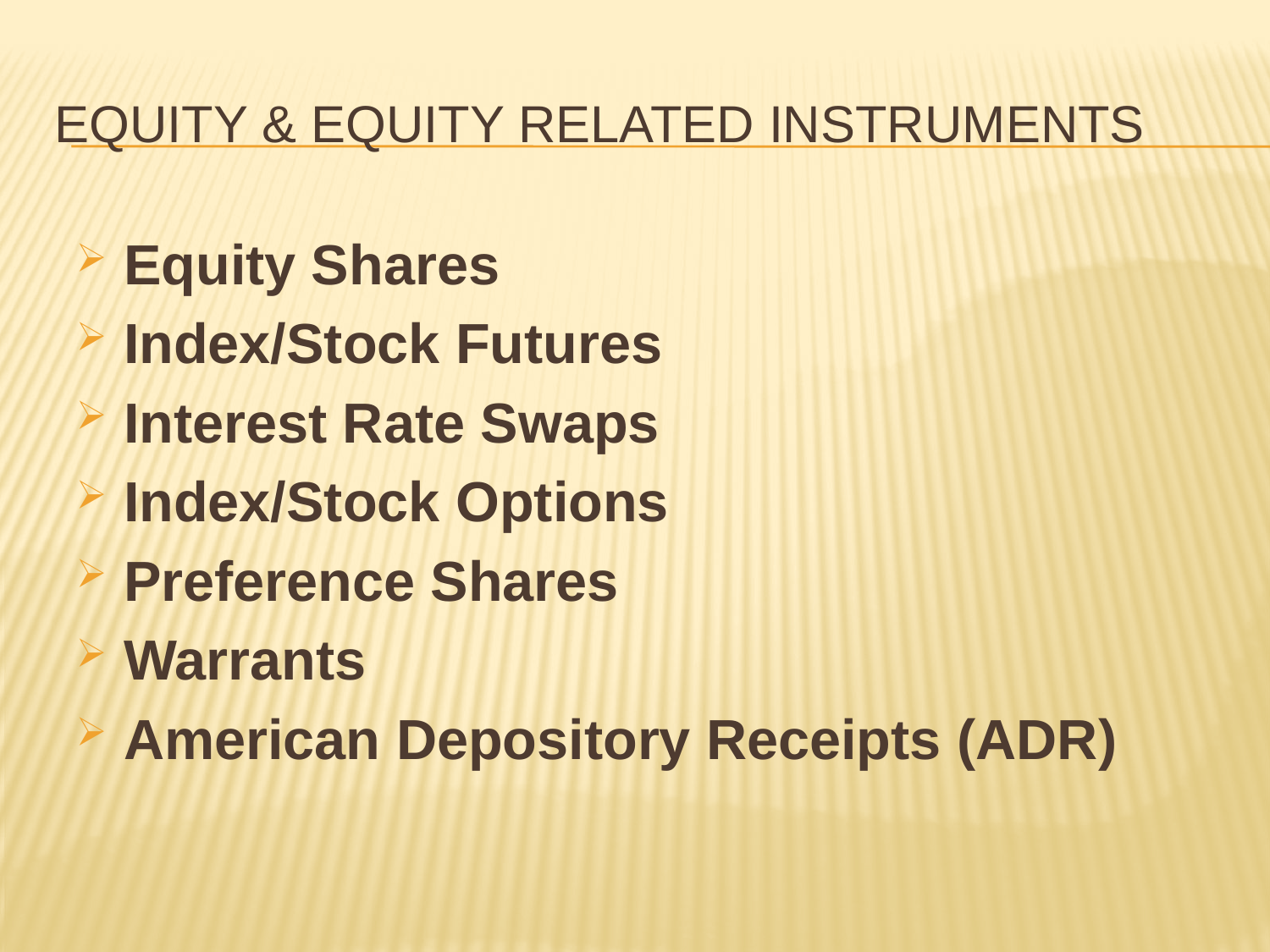

# Equity & Equity Related Instruments
Equity Shares
Index/Stock Futures
Interest Rate Swaps
Index/Stock Options
Preference Shares
Warrants
American Depository Receipts (ADR)